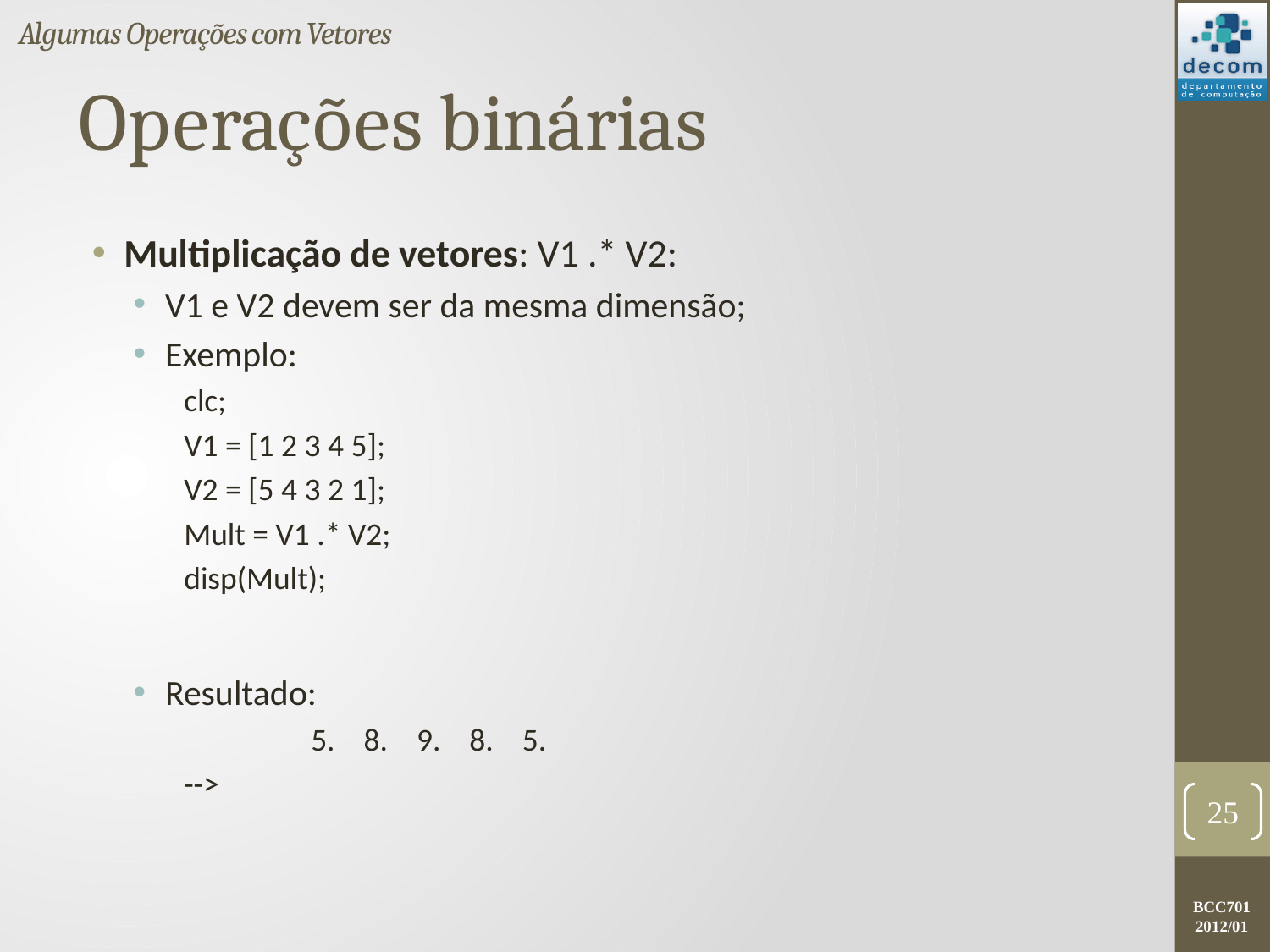

Algumas Operações com Vetores
# Operações binárias
Multiplicação de vetores: V1 .* V2:
V1 e V2 devem ser da mesma dimensão;
Exemplo:
clc;
V1 = [1 2 3 4 5];
V2 = [5 4 3 2 1];
Mult = V1 .* V2;
disp(Mult);

Resultado:
	5.    8.    9.    8.    5.
-->
25